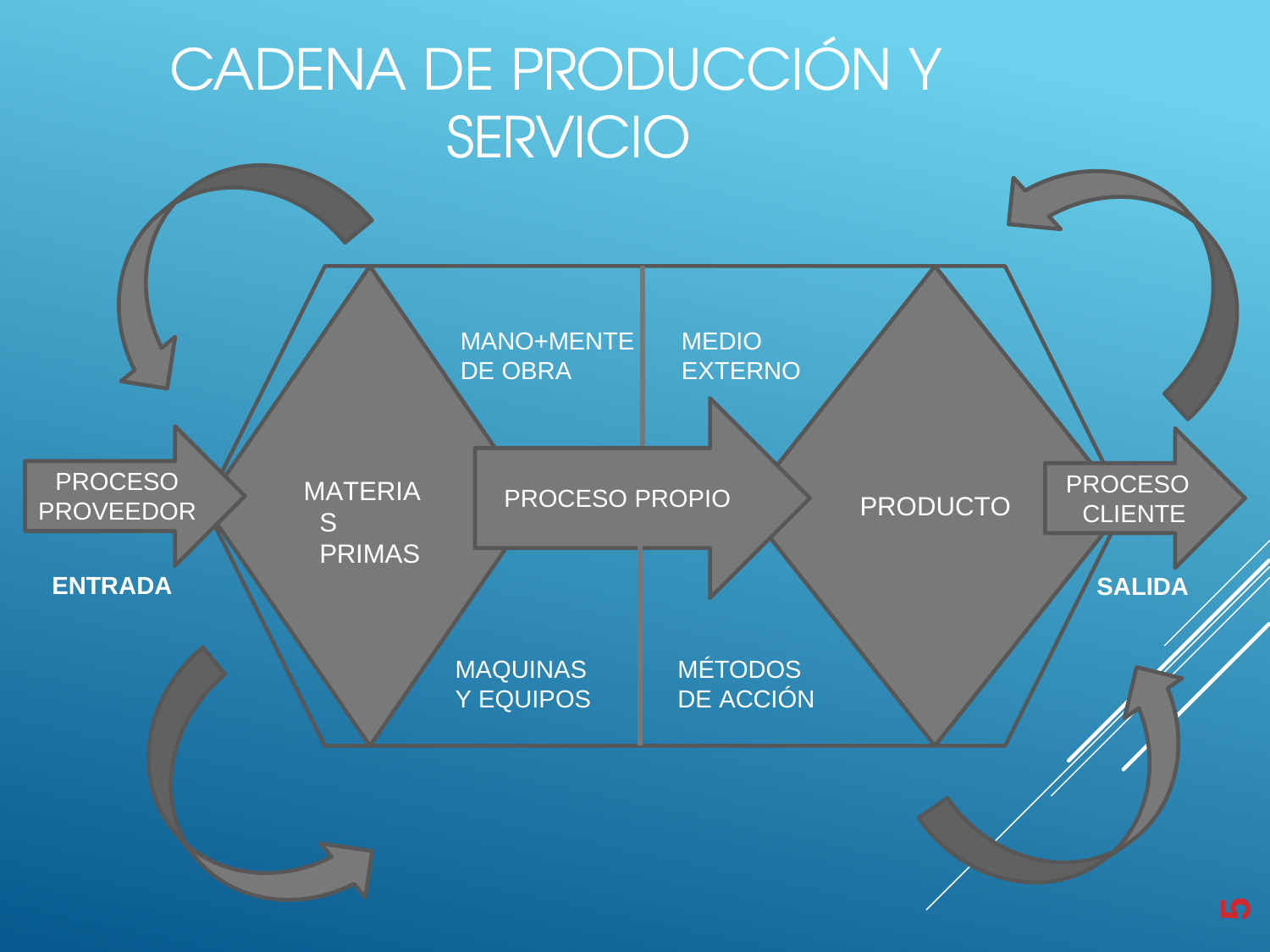

# CADENA DE PRODUCCIÓN Y  SERVICIO

MANO+MENTE
DE OBRA
MEDIO
EXTERNO

PROCESO  PROVEEDOR
PROCESO  CLIENTE
MATERIAS  PRIMAS
PROCESO PROPIO
PRODUCTO
ENTRADA
SALIDA
MAQUINAS
Y EQUIPOS
MÉTODOS
DE ACCIÓN
5